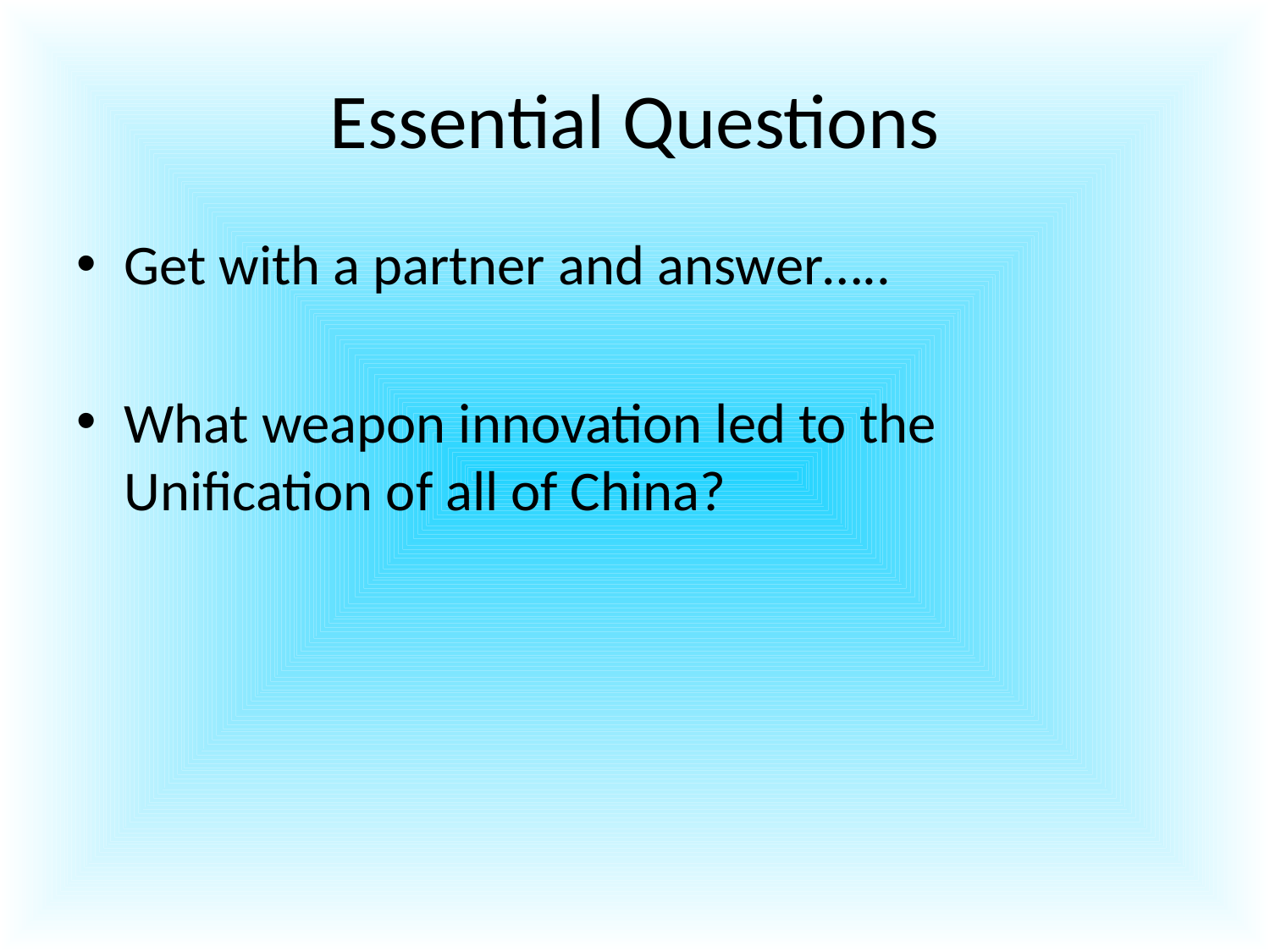

# Essential Questions
Get with a partner and answer…..

What weapon innovation led to the Unification of all of China?